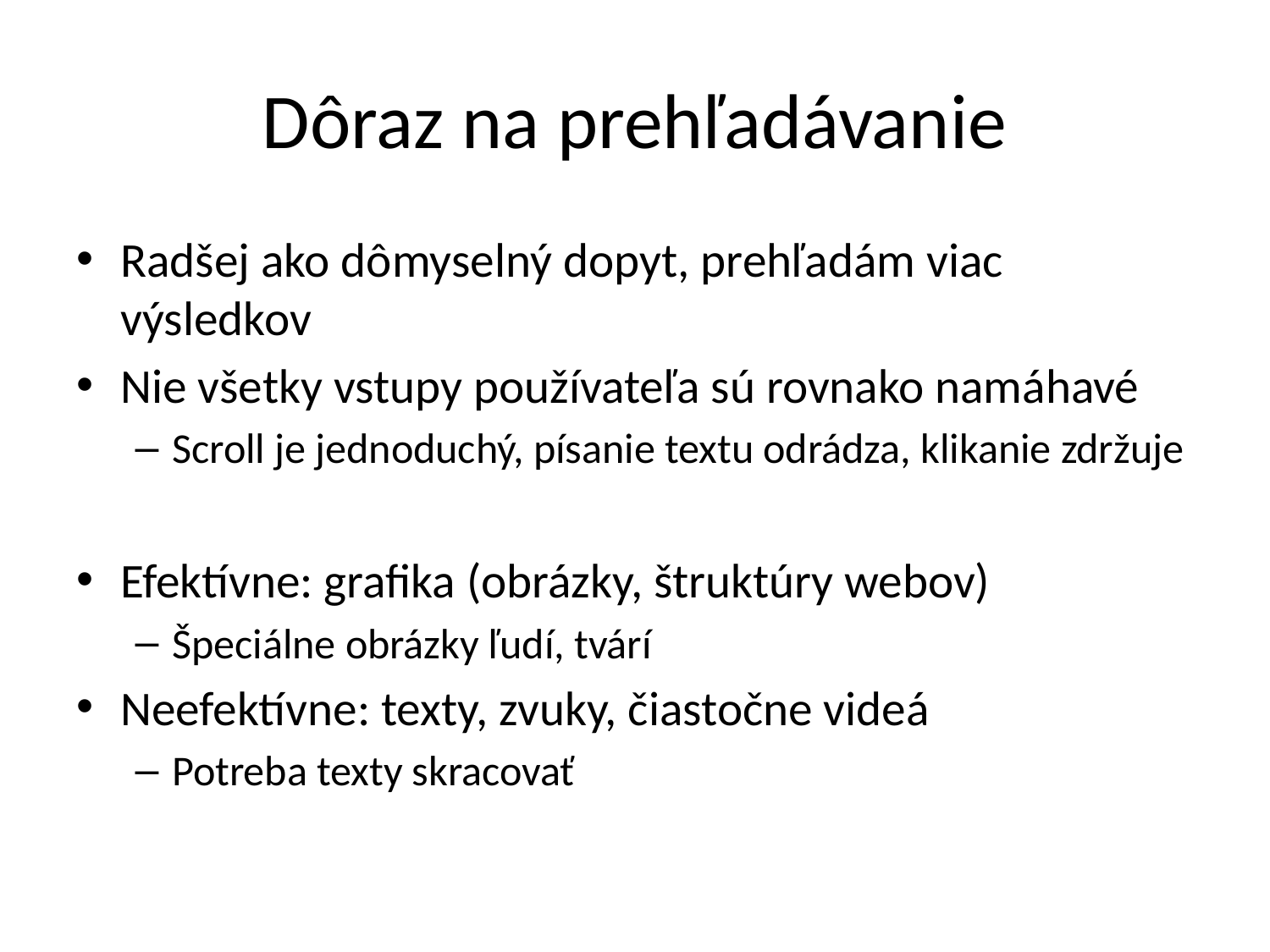

# Dôraz na prehľadávanie
Radšej ako dômyselný dopyt, prehľadám viac výsledkov
Nie všetky vstupy používateľa sú rovnako namáhavé
Scroll je jednoduchý, písanie textu odrádza, klikanie zdržuje

Efektívne: grafika (obrázky, štruktúry webov)
Špeciálne obrázky ľudí, tvárí
Neefektívne: texty, zvuky, čiastočne videá
Potreba texty skracovať